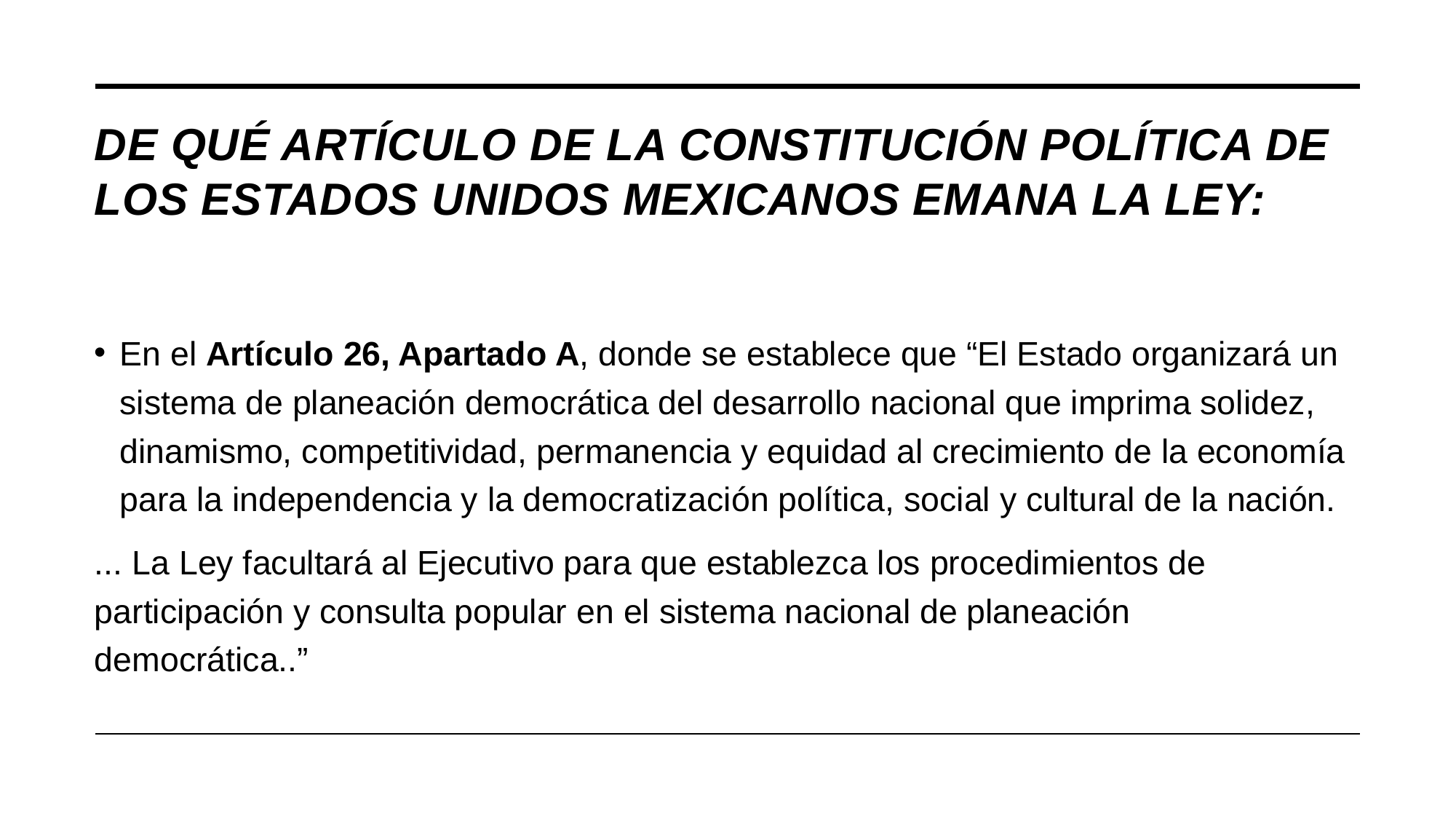

# De qué artículo de la Constitución Política de los Estados Unidos Mexicanos emana la Ley:

En el Artículo 26, Apartado A, donde se establece que “El Estado organizará un sistema de planeación democrática del desarrollo nacional que imprima solidez, dinamismo, competitividad, permanencia y equidad al crecimiento de la economía para la independencia y la democratización política, social y cultural de la nación.
... La Ley facultará al Ejecutivo para que establezca los procedimientos de participación y consulta popular en el sistema nacional de planeación democrática..”